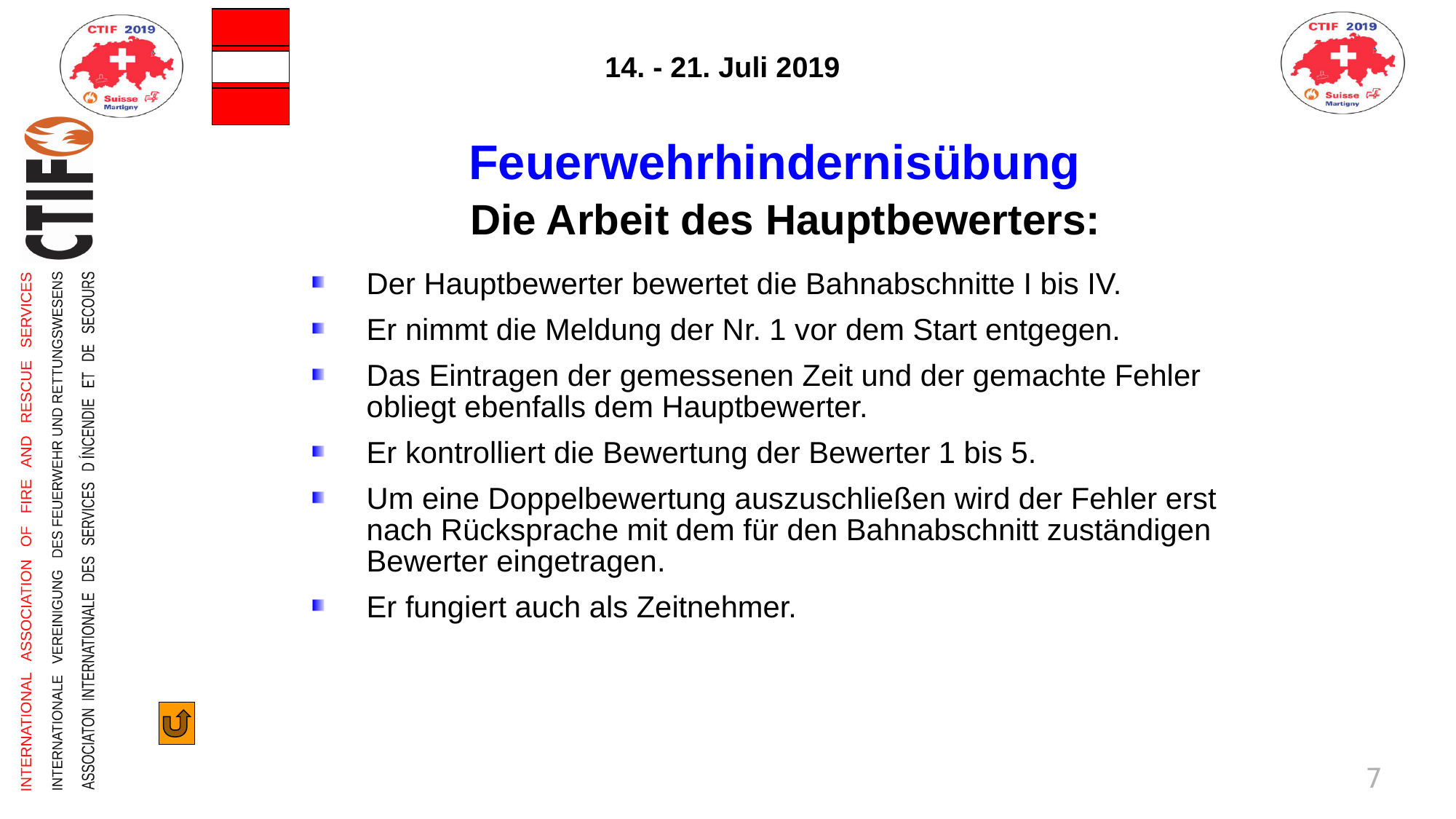

Feuerwehrhindernisübung
 Die Arbeit des Hauptbewerters:
Der Hauptbewerter bewertet die Bahnabschnitte I bis IV.
Er nimmt die Meldung der Nr. 1 vor dem Start entgegen.
Das Eintragen der gemessenen Zeit und der gemachte Fehler obliegt ebenfalls dem Hauptbewerter.
Er kontrolliert die Bewertung der Bewerter 1 bis 5.
Um eine Doppelbewertung auszuschließen wird der Fehler erst nach Rücksprache mit dem für den Bahnabschnitt zuständigen Bewerter eingetragen.
Er fungiert auch als Zeitnehmer.